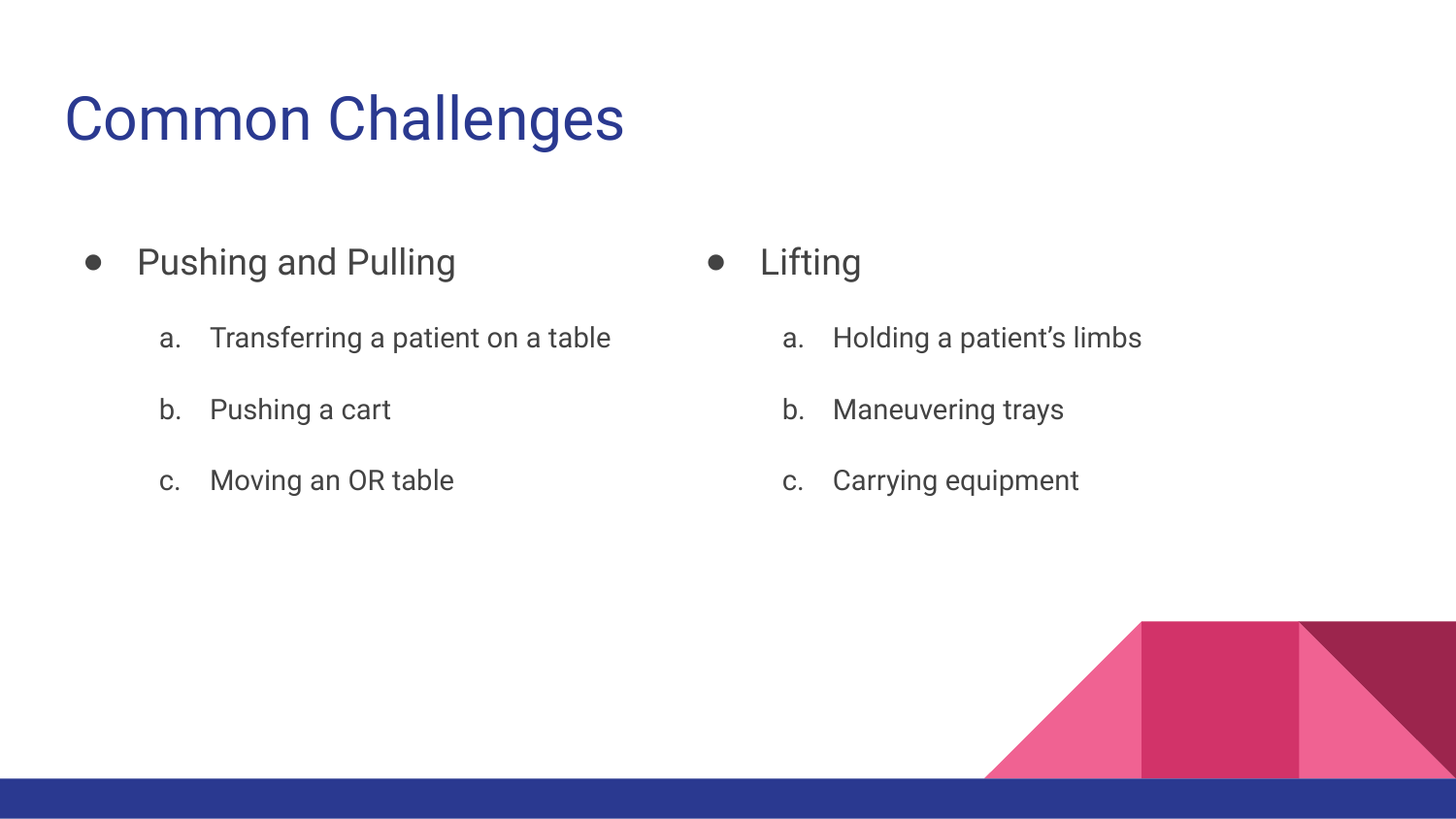

# Common Challenges
Pushing and Pulling
Transferring a patient on a table
Pushing a cart
Moving an OR table
Lifting
Holding a patient’s limbs
Maneuvering trays
Carrying equipment